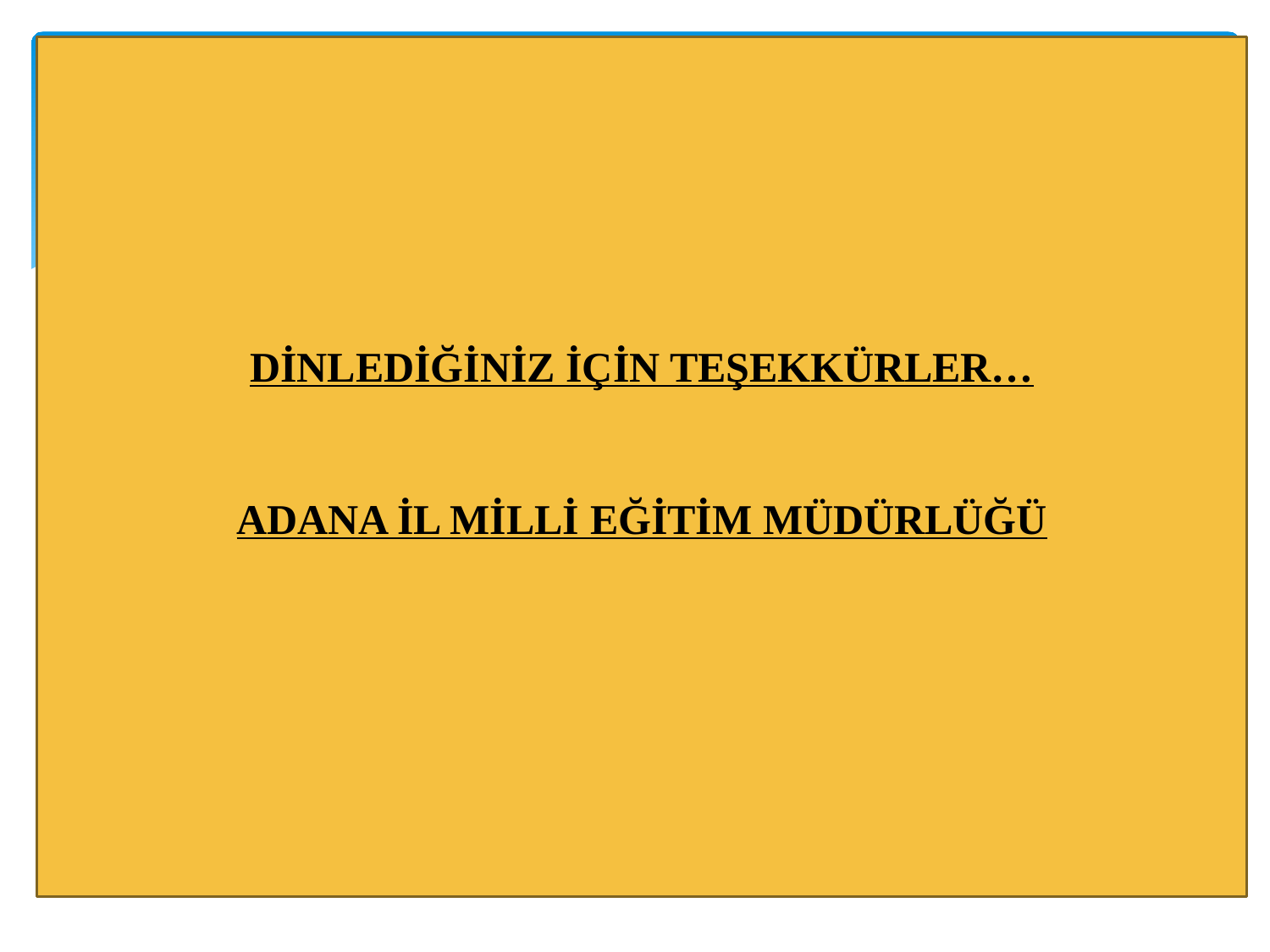

DİNLEDİĞİNİZ İÇİN TEŞEKKÜRLER…

ADANA İL MİLLİ EĞİTİM MÜDÜRLÜĞÜ